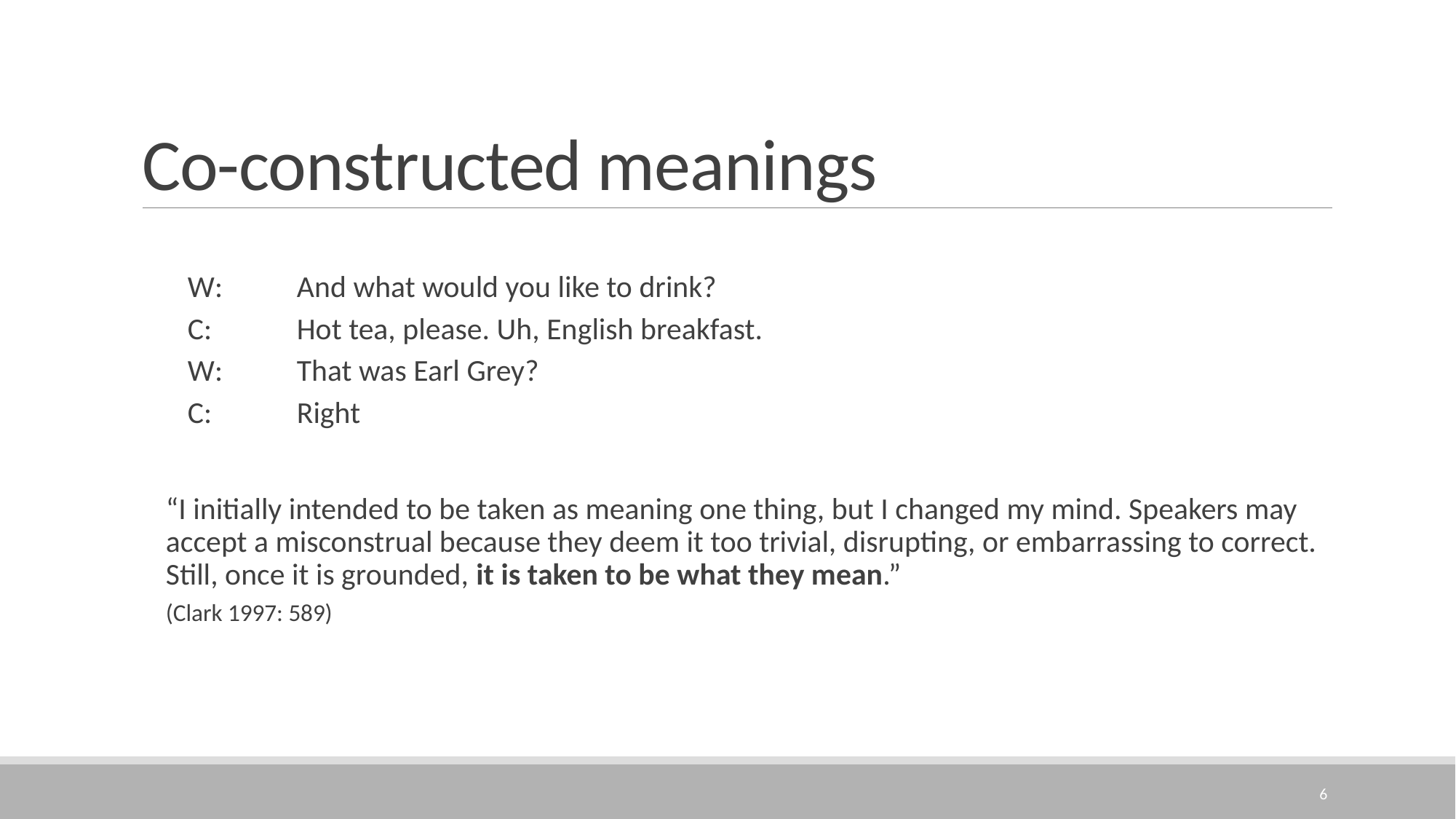

# Co-constructed meanings

W: 	And what would you like to drink?
C: 	Hot tea, please. Uh, English breakfast.
W: 	That was Earl Grey?
C: 	Right

“I initially intended to be taken as meaning one thing, but I changed my mind. Speakers may accept a misconstrual because they deem it too trivial, disrupting, or embarrassing to correct. Still, once it is grounded, it is taken to be what they mean.”
(Clark 1997: 589)
6